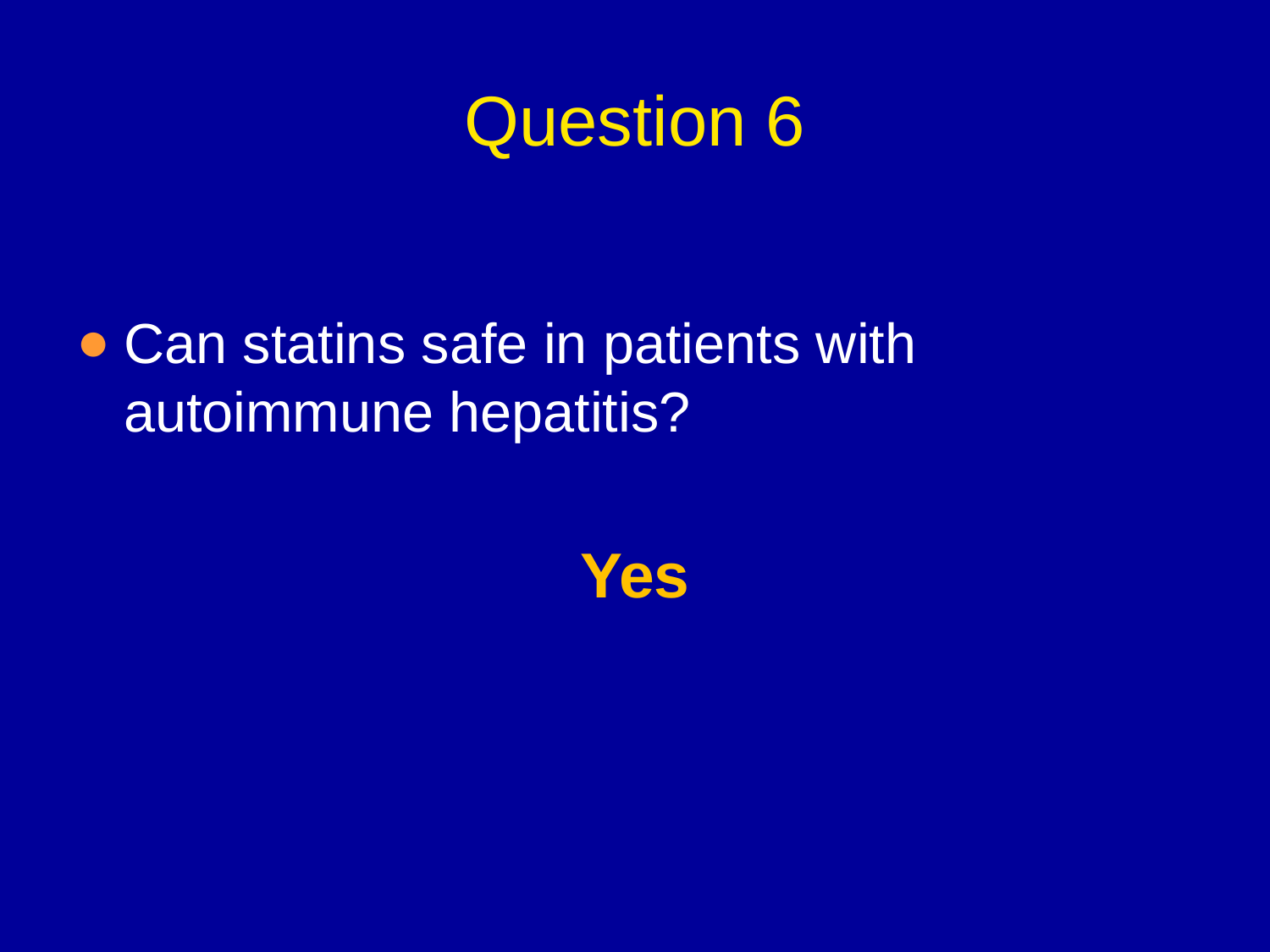

# Question 6

Can statins safe in patients with autoimmune hepatitis?

Yes